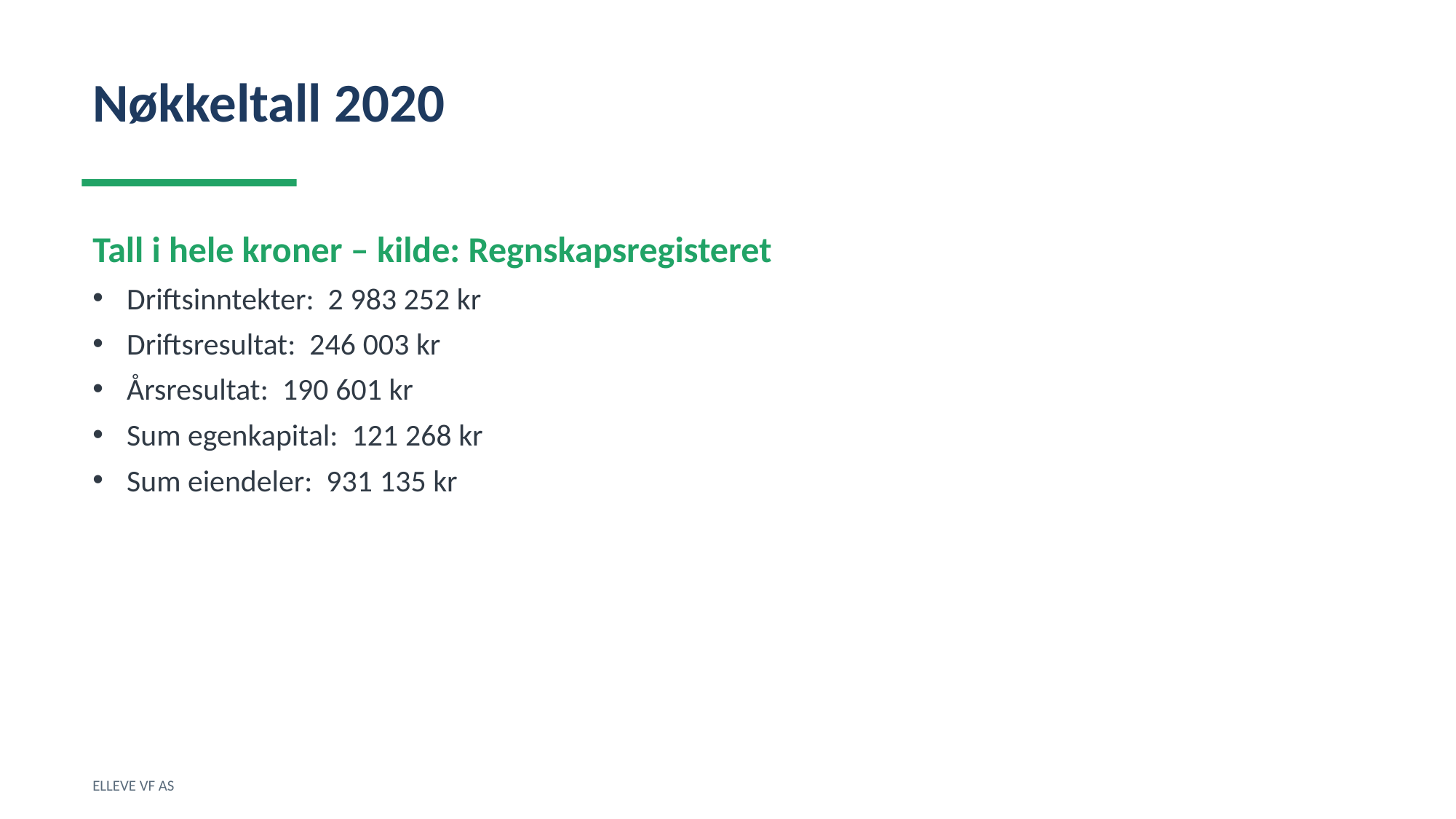

Nøkkeltall 2020

Tall i hele kroner – kilde: Regnskapsregisteret
Driftsinntekter:  2 983 252 kr
Driftsresultat:  246 003 kr
Årsresultat:  190 601 kr
Sum egenkapital:  121 268 kr
Sum eiendeler:  931 135 kr
ELLEVE VF AS